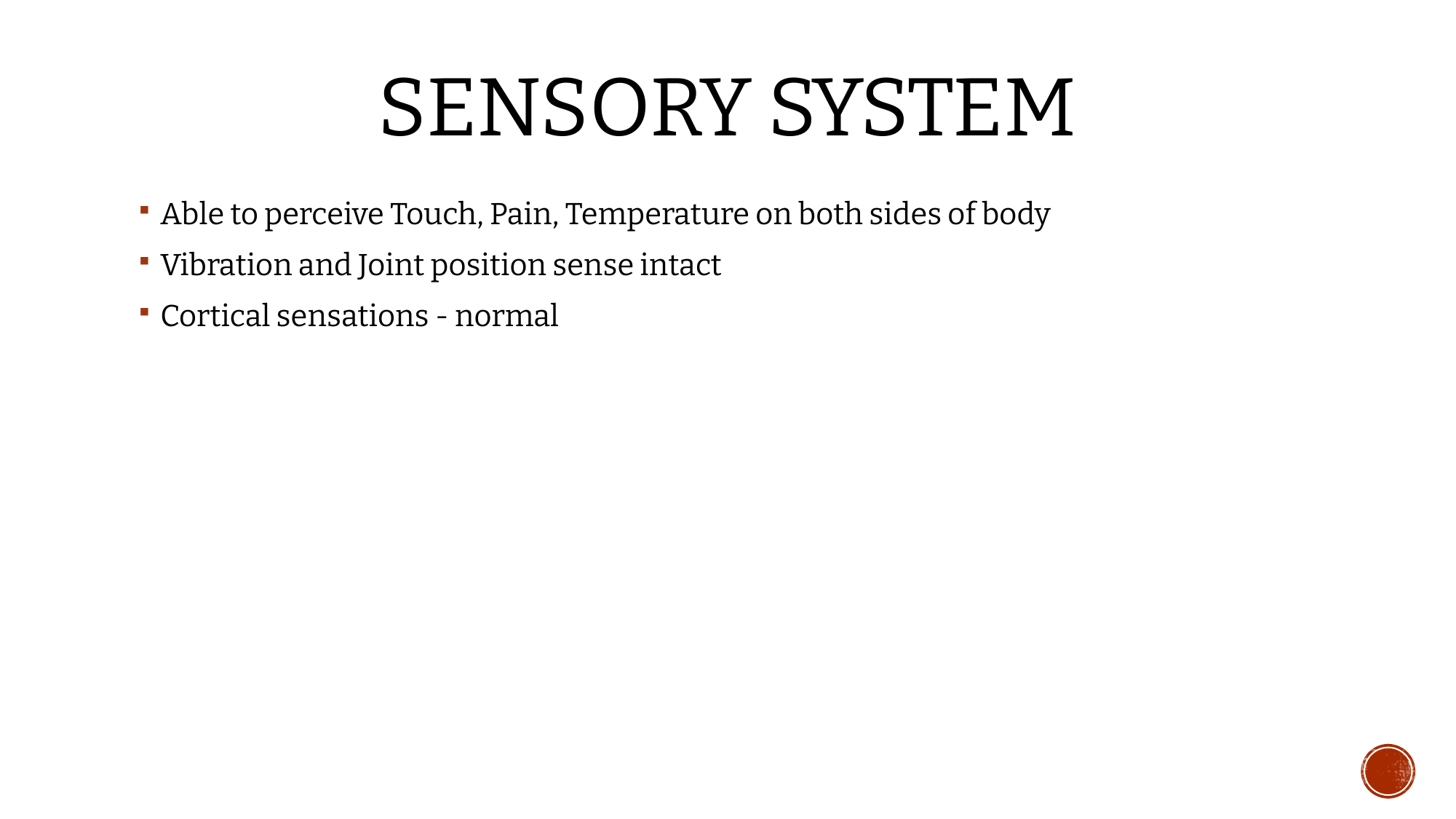

# Sensory system
Able to perceive Touch, Pain, Temperature on both sides of body
Vibration and Joint position sense intact
Cortical sensations - normal